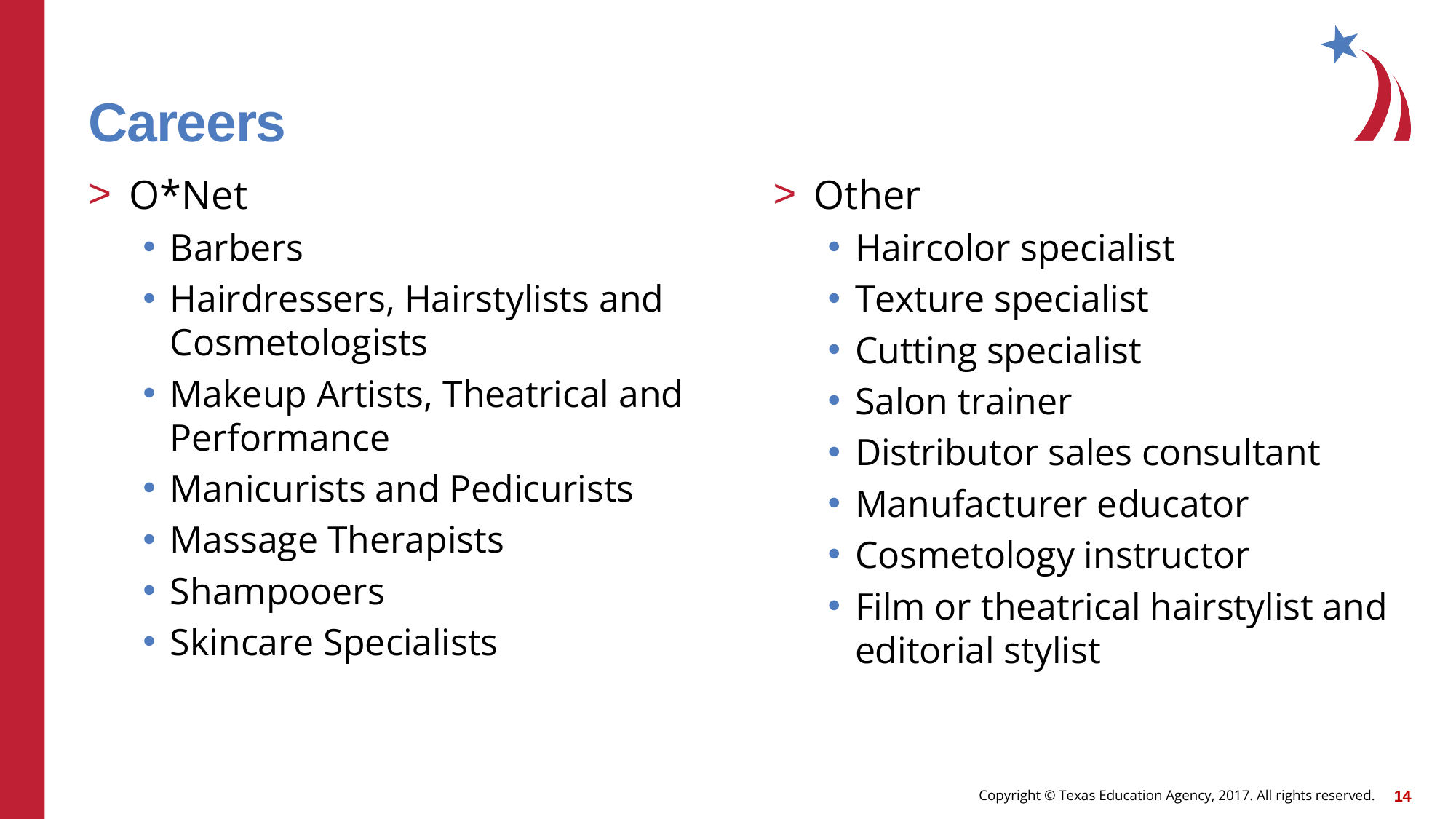

# Careers
O*Net
Barbers
Hairdressers, Hairstylists and Cosmetologists
Makeup Artists, Theatrical and Performance
Manicurists and Pedicurists
Massage Therapists
Shampooers
Skincare Specialists

Other
Haircolor specialist
Texture specialist
Cutting specialist
Salon trainer
Distributor sales consultant
Manufacturer educator
Cosmetology instructor
Film or theatrical hairstylist and editorial stylist